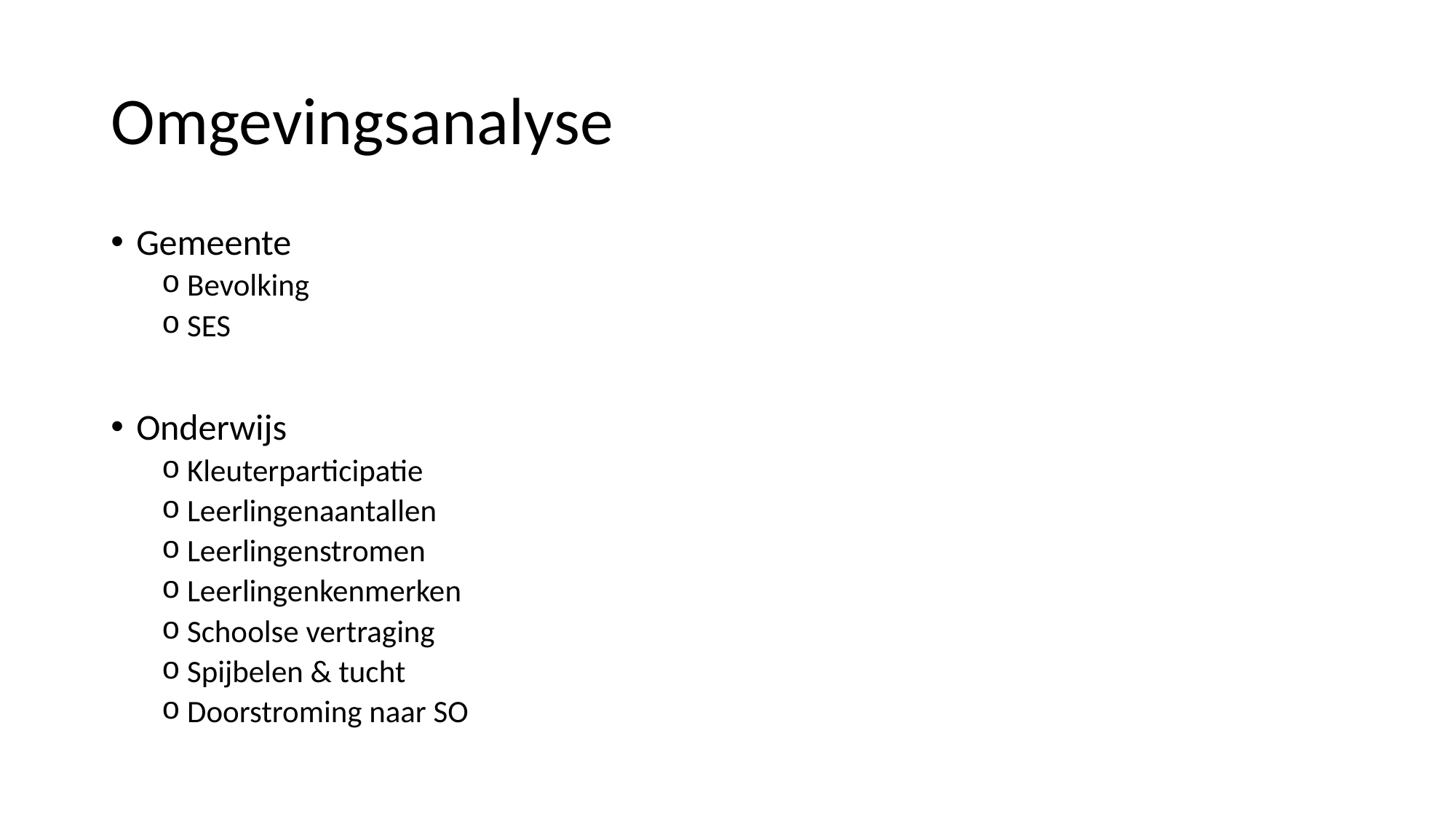

# Omgevingsanalyse
Gemeente
Bevolking
SES

Onderwijs
Kleuterparticipatie
Leerlingenaantallen
Leerlingenstromen
Leerlingenkenmerken
Schoolse vertraging
Spijbelen & tucht
Doorstroming naar SO